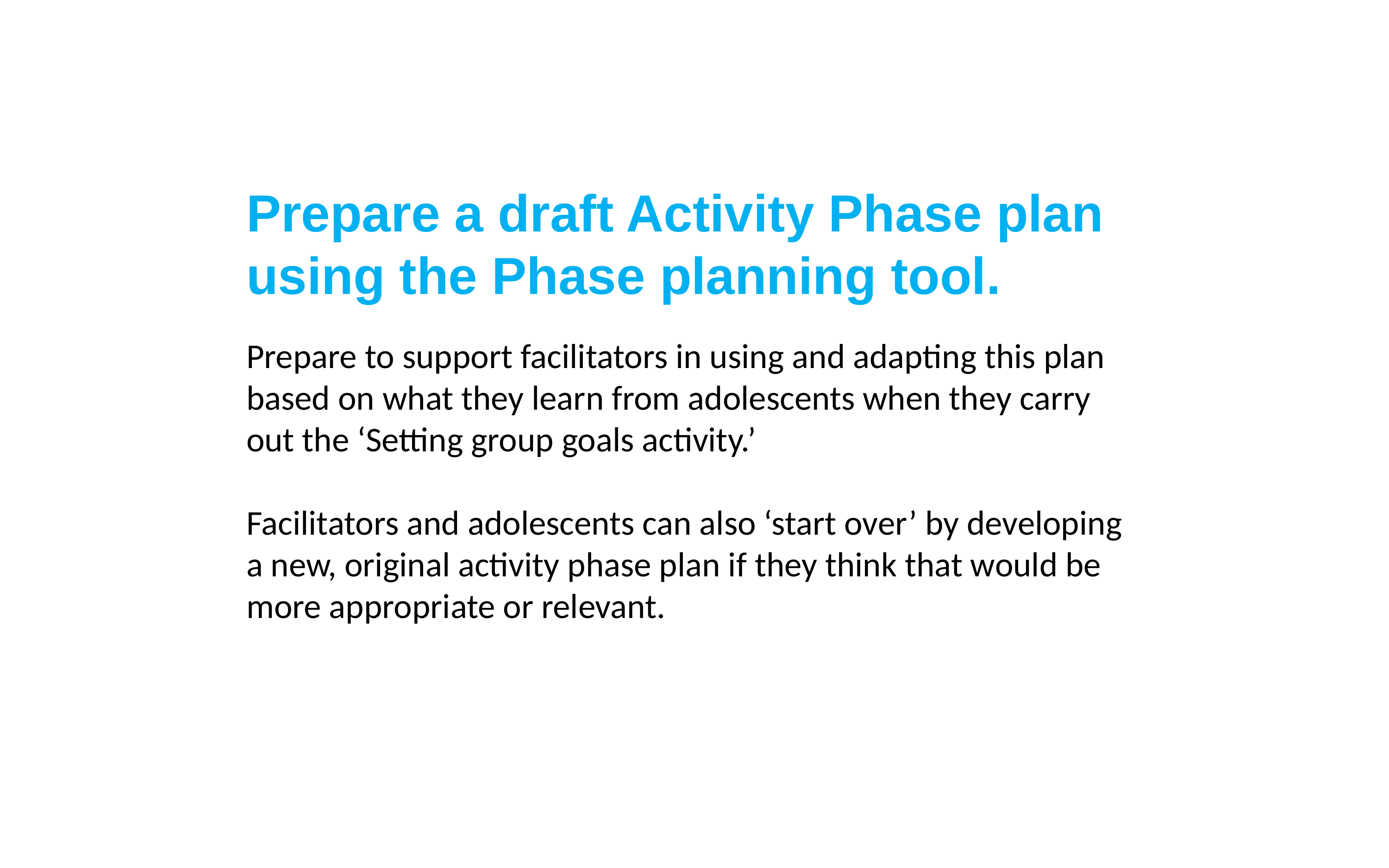

Prepare a draft Activity Phase plan using the Phase planning tool.

Prepare to support facilitators in using and adapting this plan based on what they learn from adolescents when they carry out the ‘Setting group goals activity.’

Facilitators and adolescents can also ‘start over’ by developing a new, original activity phase plan if they think that would be more appropriate or relevant.